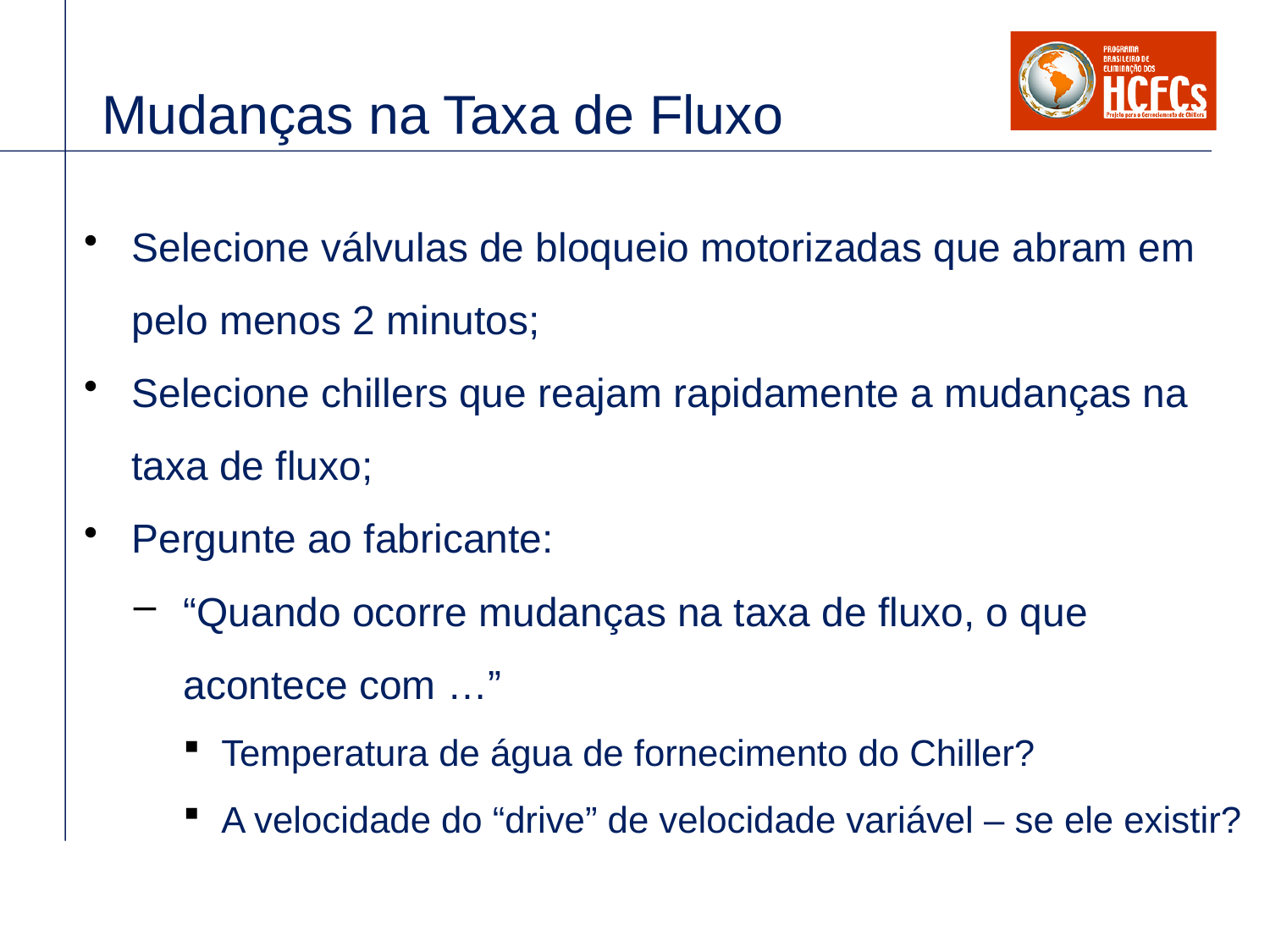

# Mudanças na Taxa de Fluxo
Selecione válvulas de bloqueio motorizadas que abram em  pelo menos 2 minutos;
Selecione chillers que reajam rapidamente a mudanças na taxa de fluxo;
Pergunte ao fabricante:
“Quando ocorre mudanças na taxa de fluxo, o que acontece com …”
Temperatura de água de fornecimento do Chiller?
A velocidade do “drive” de velocidade variável – se ele existir?